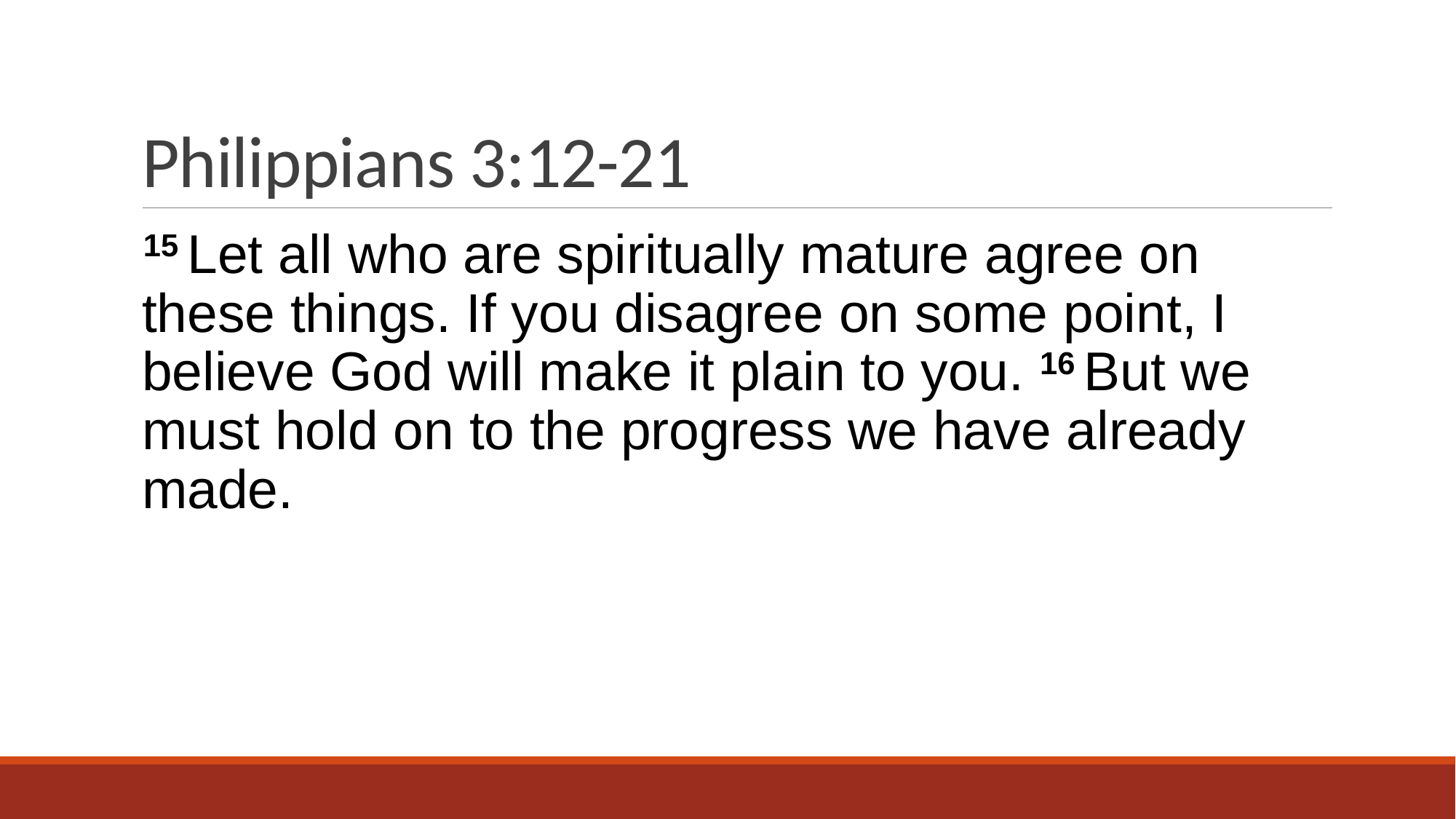

# Philippians 3:12-21
15 Let all who are spiritually mature agree on these things. If you disagree on some point, I believe God will make it plain to you. 16 But we must hold on to the progress we have already made.